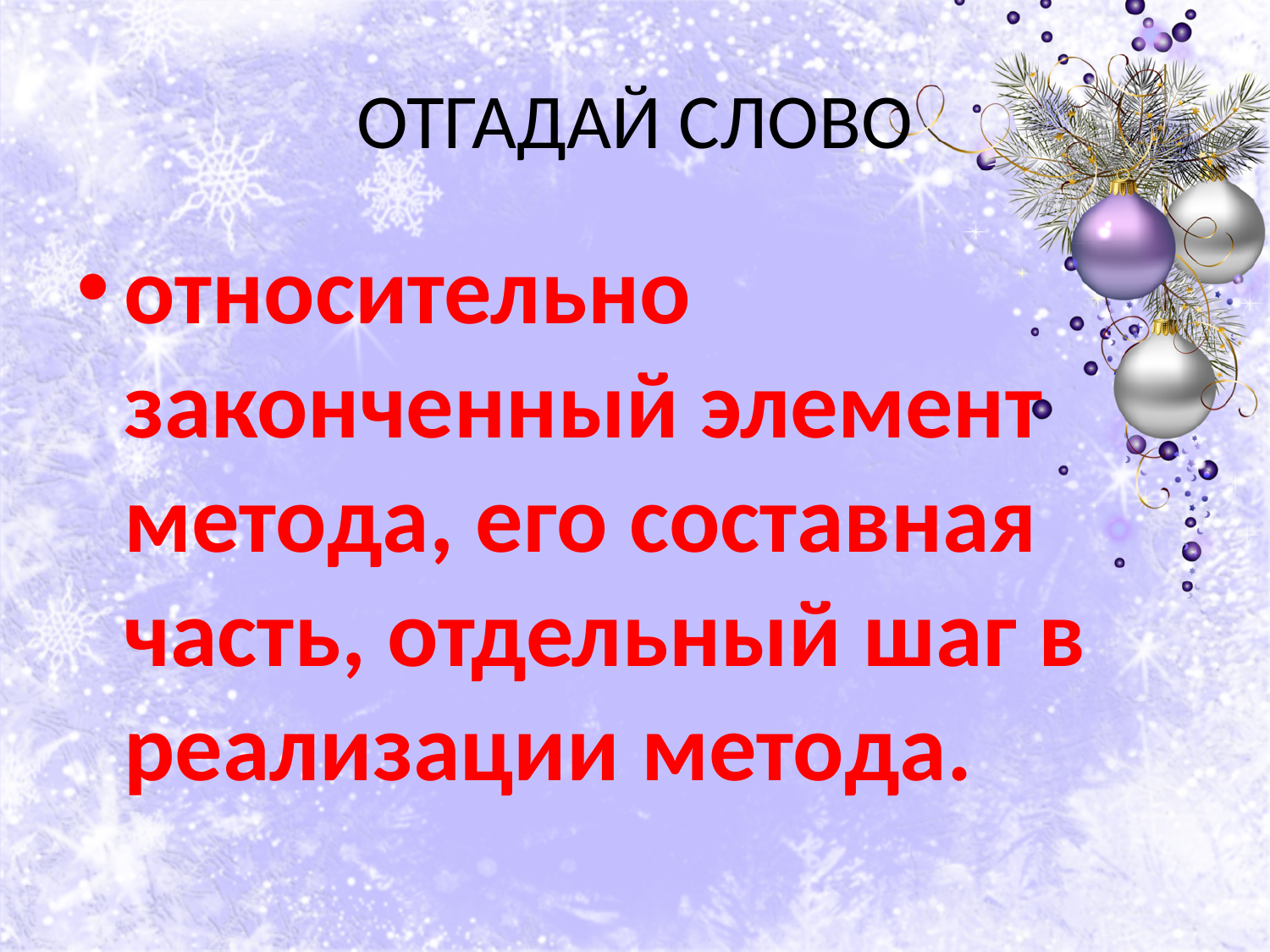

# ОТГАДАЙ СЛОВО
относительно законченный элемент метода, его составная часть, отдельный шаг в реализации метода.